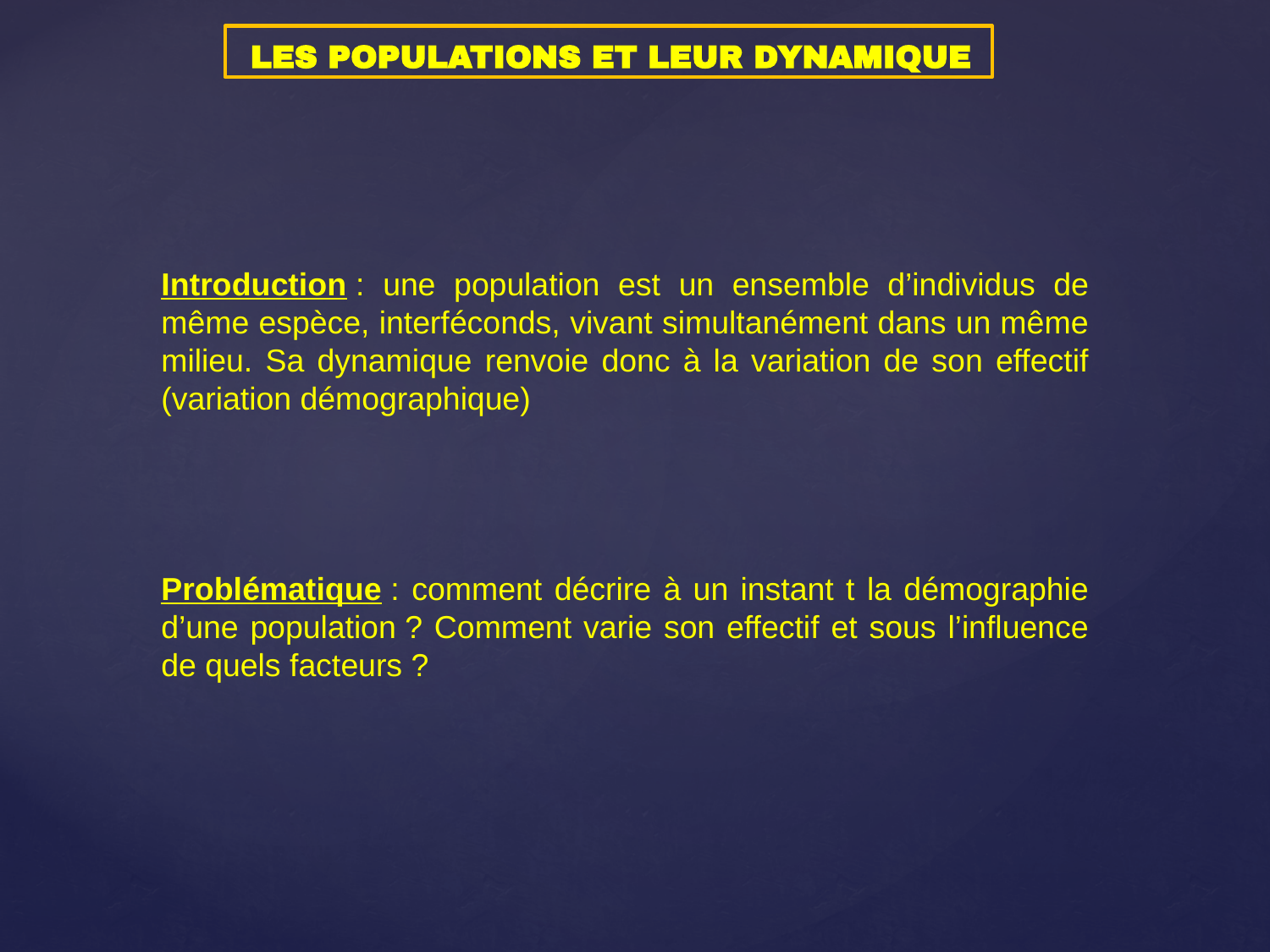

LES POPULATIONS ET LEUR DYNAMIQUE
Introduction : une population est un ensemble d’individus de même espèce, interféconds, vivant simultanément dans un même milieu. Sa dynamique renvoie donc à la variation de son effectif (variation démographique)

Problématique : comment décrire à un instant t la démographie d’une population ? Comment varie son effectif et sous l’influence de quels facteurs ?